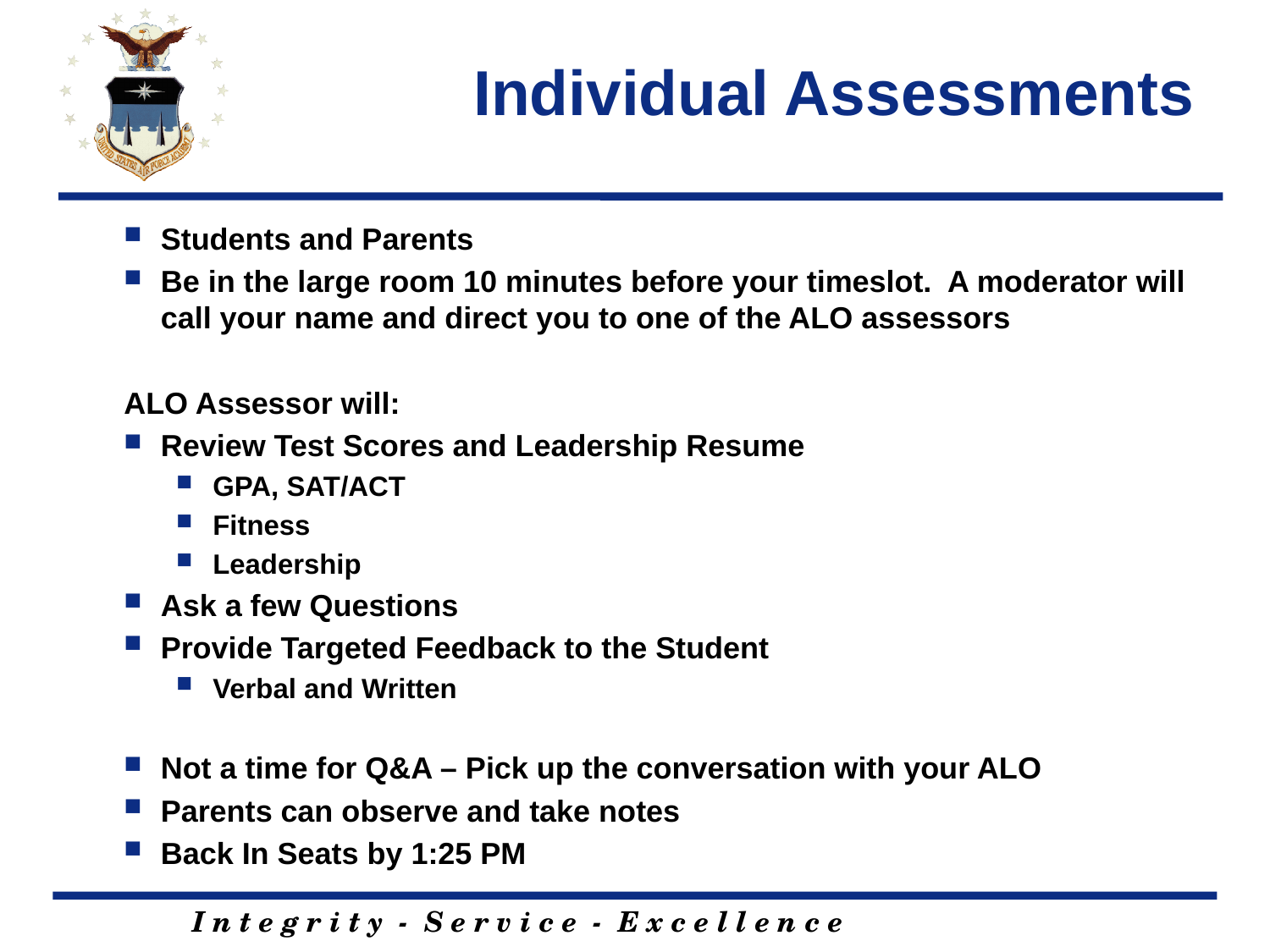

# Individual Assessments
Students and Parents
Be in the large room 10 minutes before your timeslot.  A moderator will call your name and direct you to one of the ALO assessors

ALO Assessor will:
Review Test Scores and Leadership Resume
GPA, SAT/ACT
Fitness
Leadership
Ask a few Questions
Provide Targeted Feedback to the Student
Verbal and Written

Not a time for Q&A – Pick up the conversation with your ALO
Parents can observe and take notes
Back In Seats by 1:25 PM